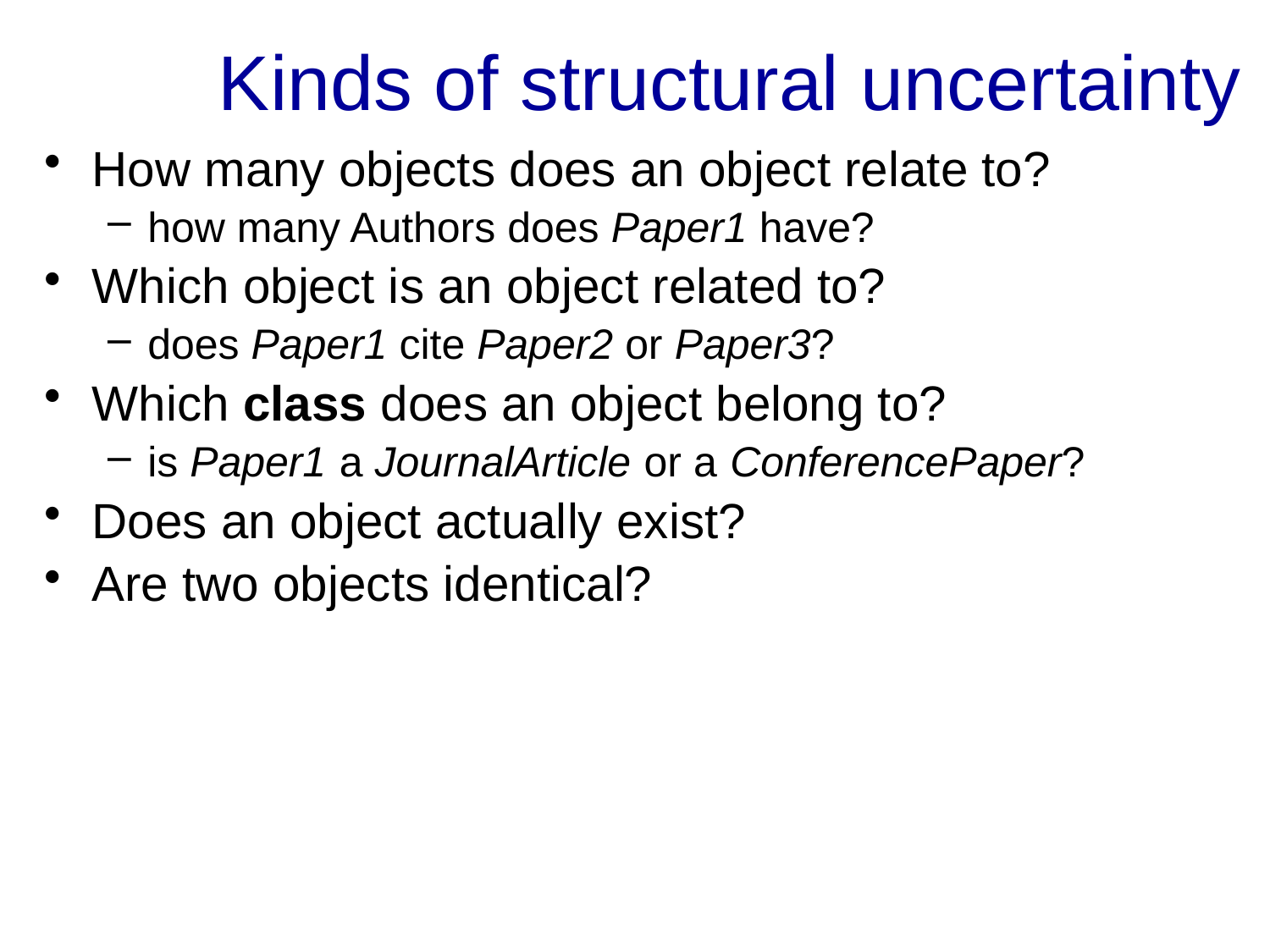

# Kinds of structural uncertainty
How many objects does an object relate to?
how many Authors does Paper1 have?
Which object is an object related to?
does Paper1 cite Paper2 or Paper3?
Which class does an object belong to?
is Paper1 a JournalArticle or a ConferencePaper?
Does an object actually exist?
Are two objects identical?